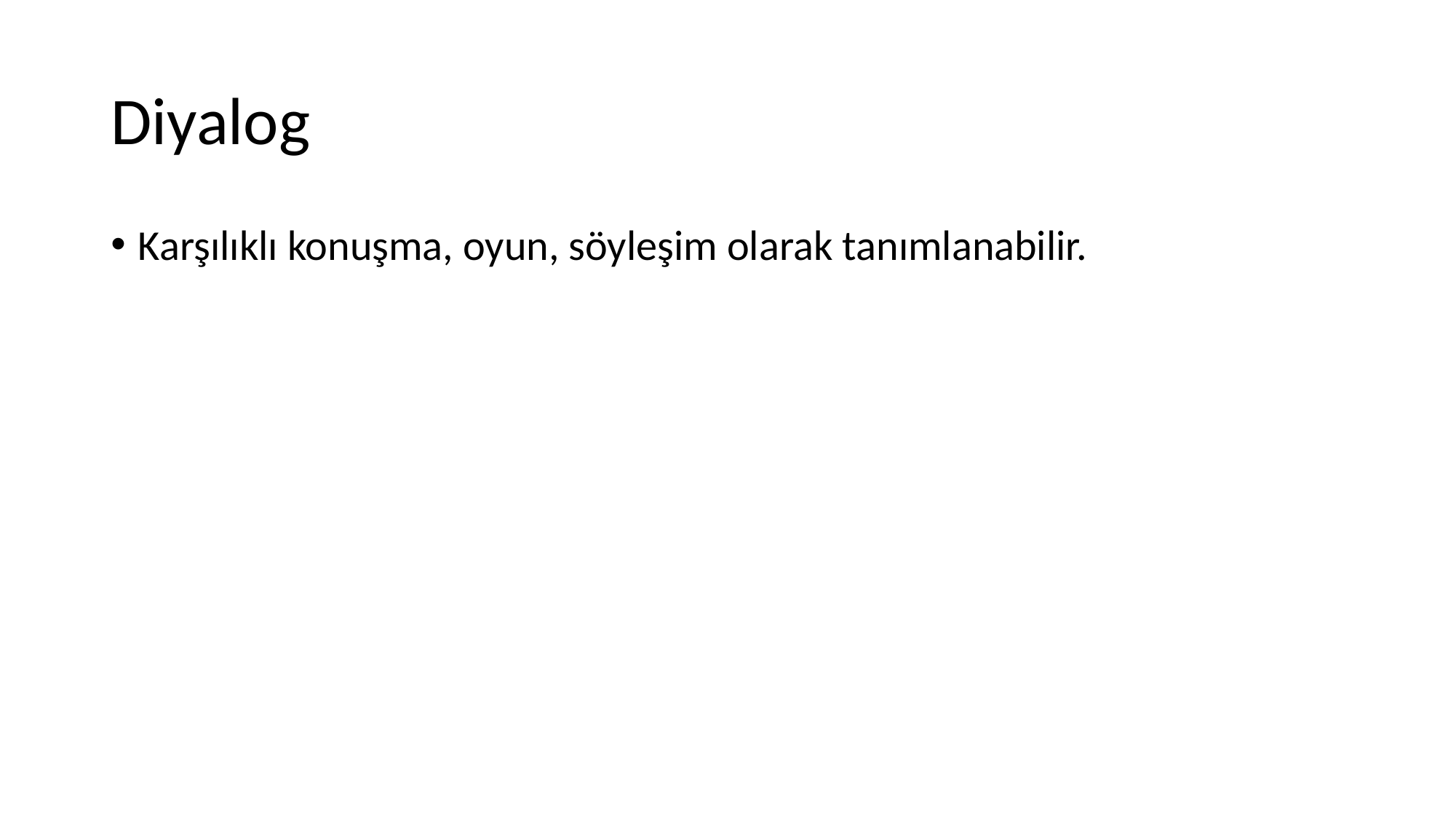

# Diyalog
Karşılıklı konuşma, oyun, söyleşim olarak tanımlanabilir.